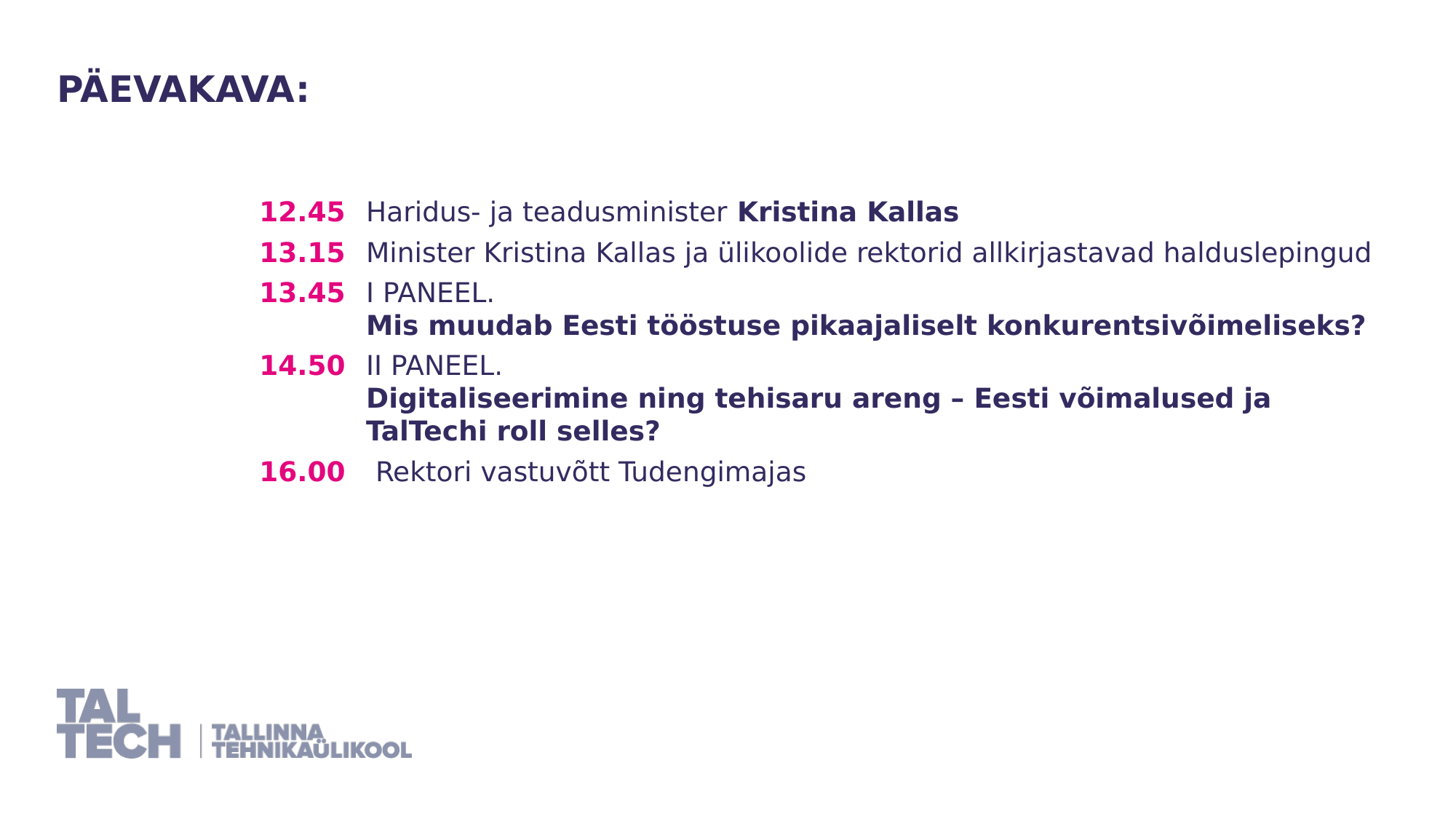

Päevakava:
12.45	Haridus- ja teadusminister Kristina Kallas
13.15 	Minister Kristina Kallas ja ülikoolide rektorid allkirjastavad halduslepingud
13.45 	I PANEEL.
Mis muudab Eesti tööstuse pikaajaliselt konkurentsivõimeliseks?
14.50 	II PANEEL.
Digitaliseerimine ning tehisaru areng – Eesti võimalused ja
TalTechi roll selles?
16.00	 Rektori vastuvõtt Tudengimajas